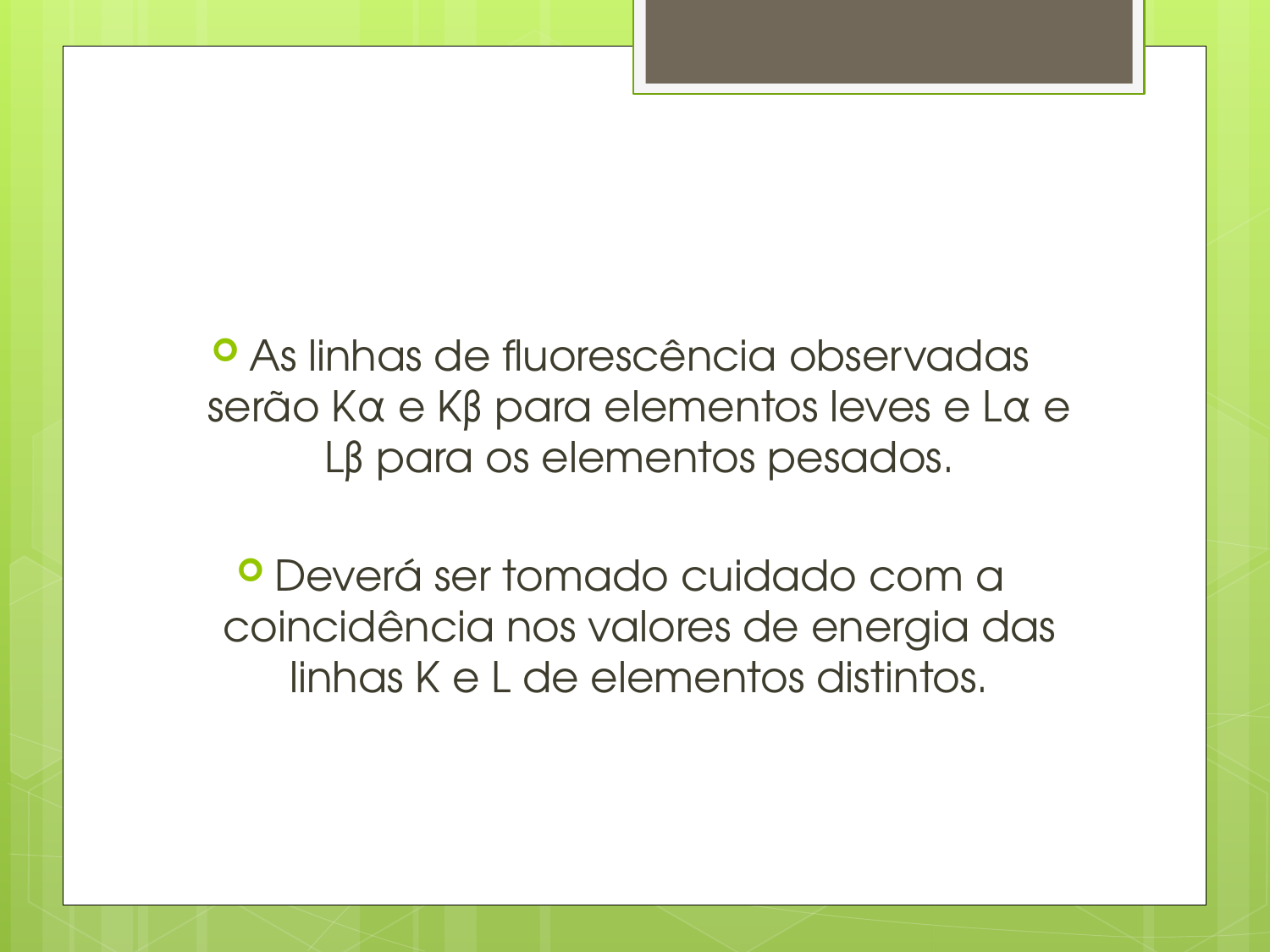

#
As linhas de fluorescência observadas serão Kα e Kβ para elementos leves e Lα e Lβ para os elementos pesados.

Deverá ser tomado cuidado com a coincidência nos valores de energia das linhas K e L de elementos distintos.